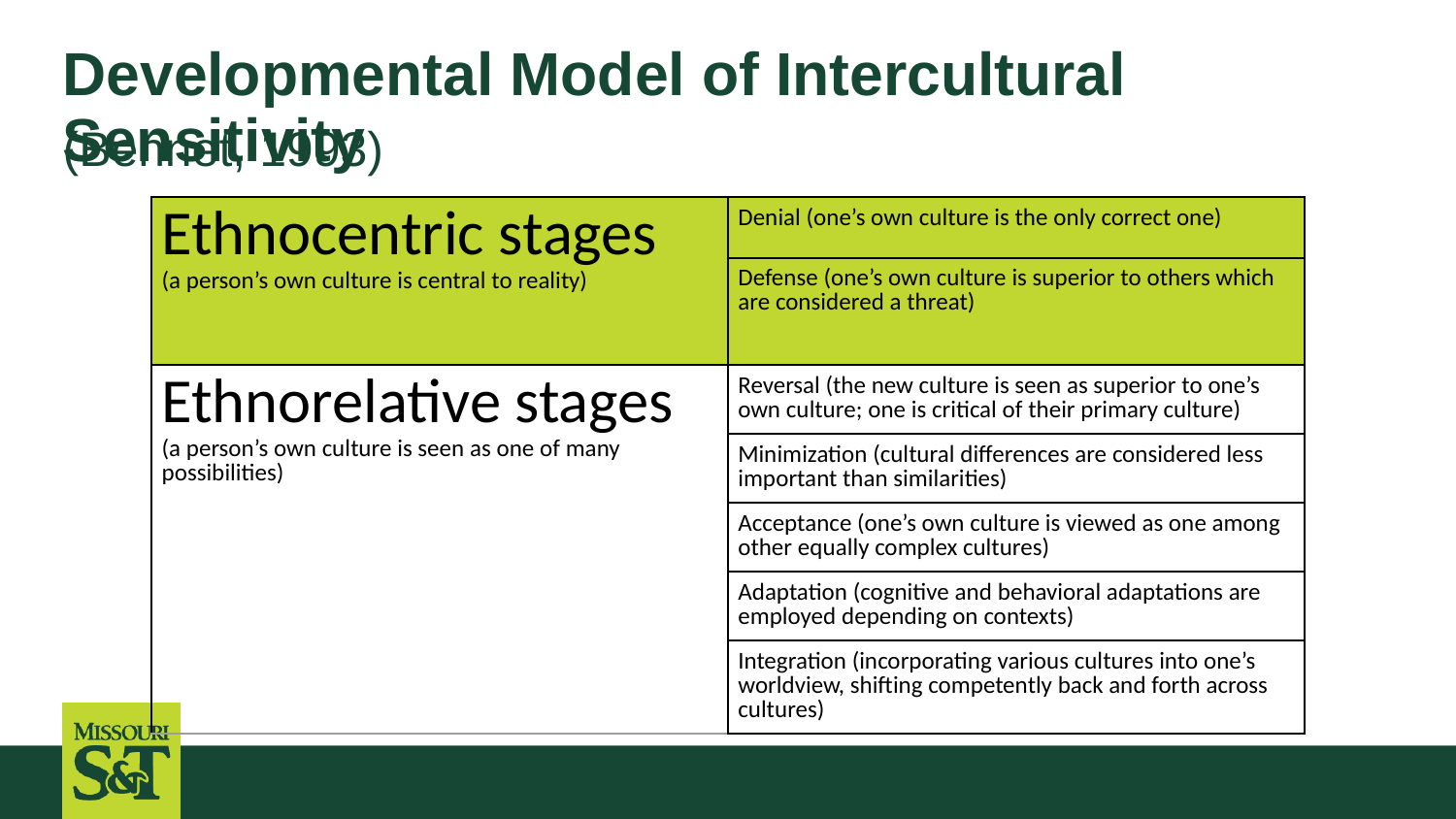

# Developmental Model of Intercultural Sensitivity
(Bennet, 1993)
| Ethnocentric stages (a person’s own culture is central to reality) | Denial (one’s own culture is the only correct one) |
| --- | --- |
|  | Defense (one’s own culture is superior to others which are considered a threat) |
| Ethnorelative stages (a person’s own culture is seen as one of many possibilities) | Reversal (the new culture is seen as superior to one’s own culture; one is critical of their primary culture) |
|  | Minimization (cultural differences are considered less important than similarities) |
|  | Acceptance (one’s own culture is viewed as one among other equally complex cultures) |
|  | Adaptation (cognitive and behavioral adaptations are employed depending on contexts) |
|  | Integration (incorporating various cultures into one’s worldview, shifting competently back and forth across cultures) |